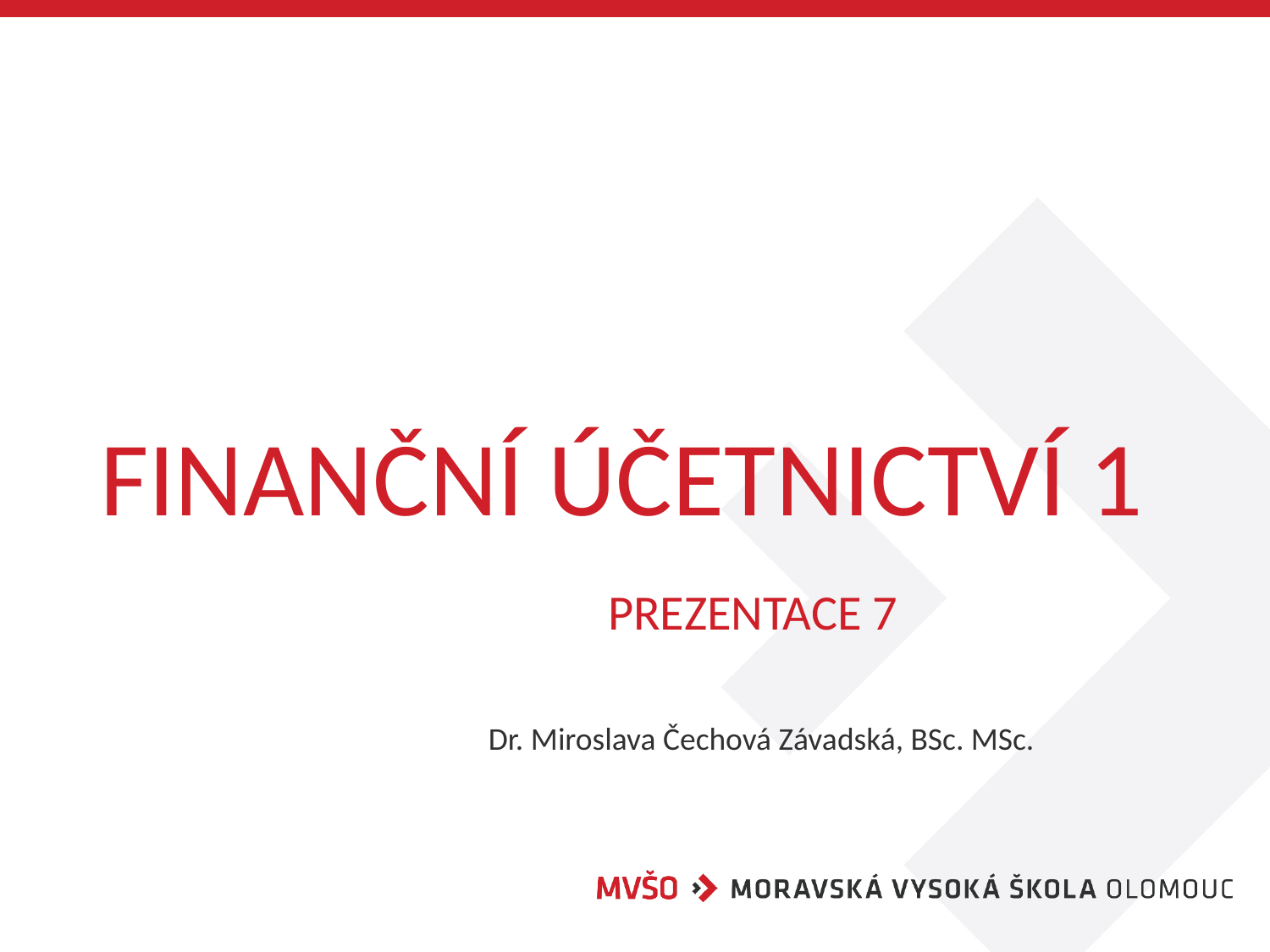

# Finanční účetnictví 1 prezEntace 7

			Dr. Miroslava Čechová Závadská, BSc. MSc.